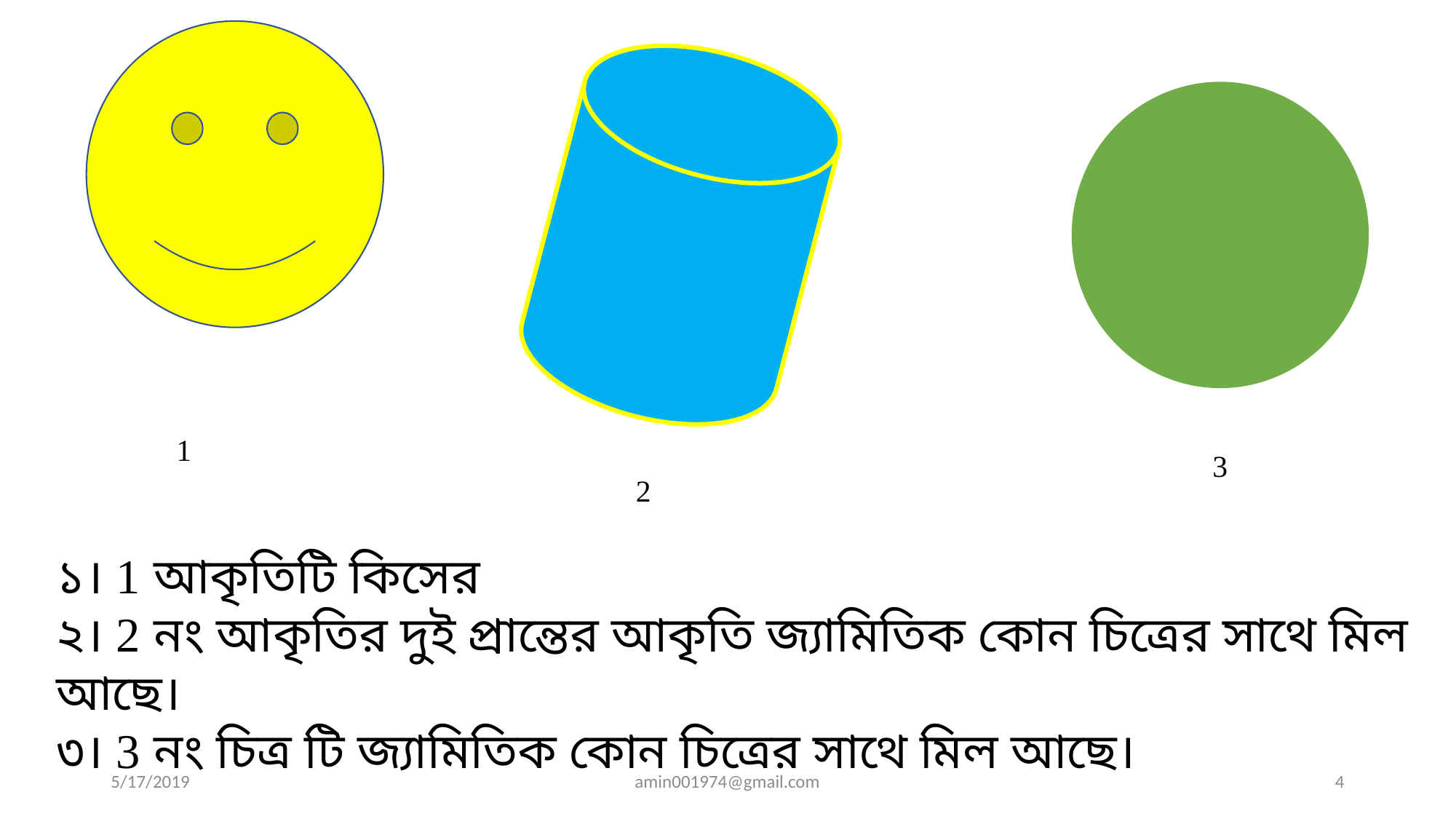

1
3
2
১। 1 আকৃতিটি কিসের
২। 2 নং আকৃতির দুই প্রান্তের আকৃতি জ্যামিতিক কোন চিত্রের সাথে মিল আছে।
৩। 3 নং চিত্র টি জ্যামিতিক কোন চিত্রের সাথে মিল আছে।
5/17/2019
amin001974@gmail.com
4